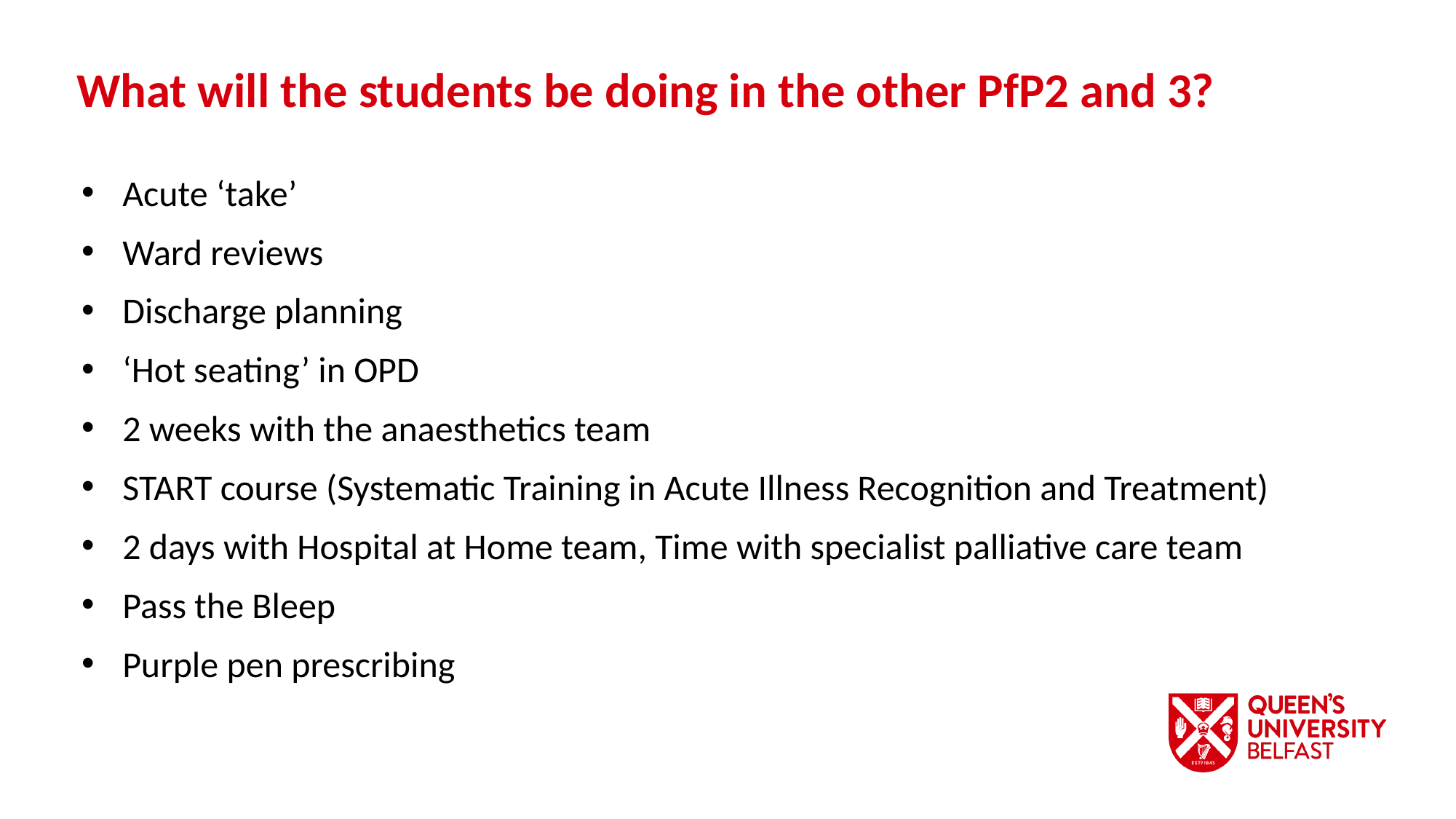

What will the students be doing in the other PfP2 and 3?
Acute ‘take’
Ward reviews
Discharge planning
‘Hot seating’ in OPD
2 weeks with the anaesthetics team
START course (Systematic Training in Acute Illness Recognition and Treatment)
2 days with Hospital at Home team, Time with specialist palliative care team
Pass the Bleep
Purple pen prescribing